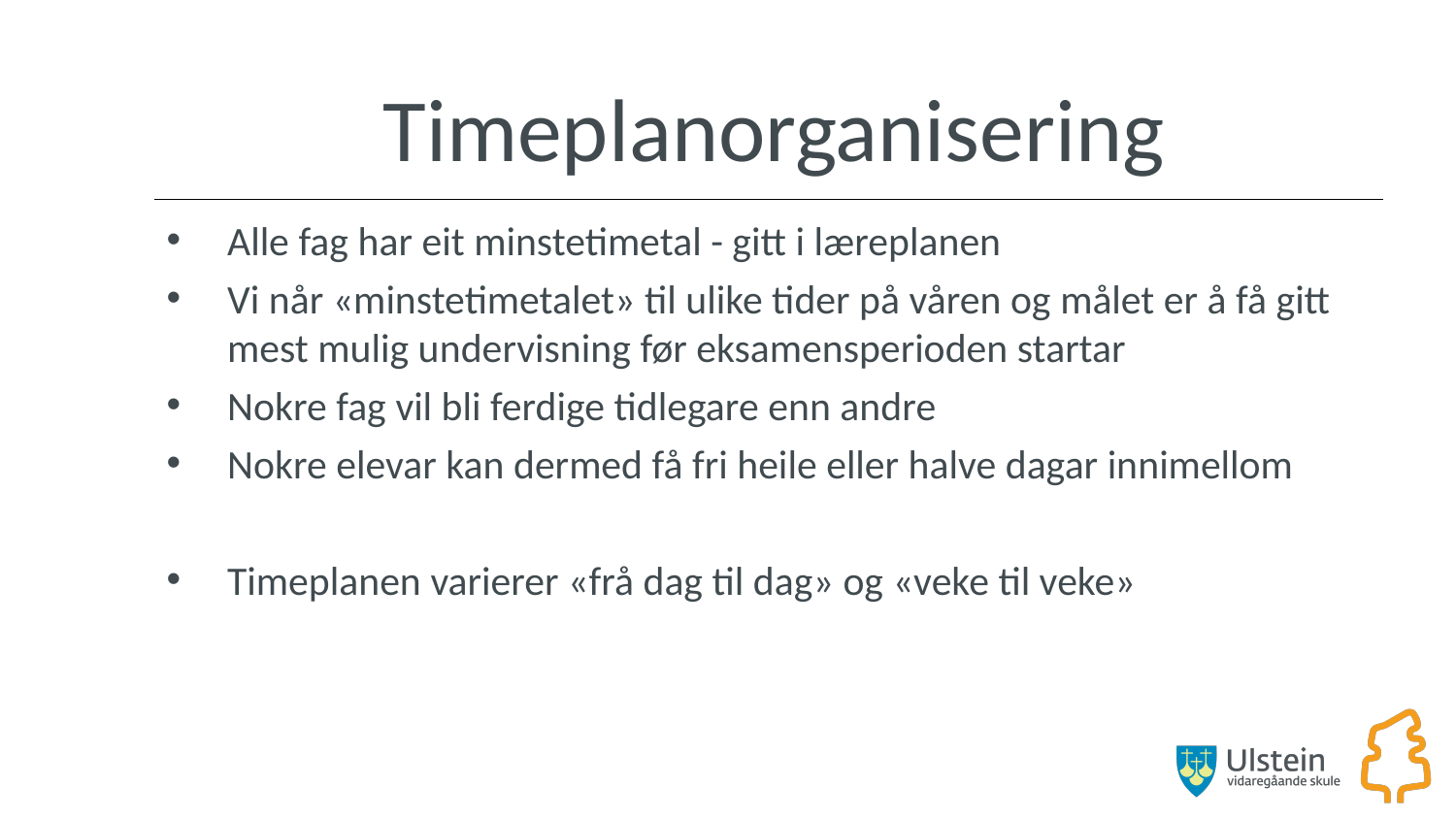

# Timeplanorganisering
Alle fag har eit minstetimetal - gitt i læreplanen
Vi når «minstetimetalet» til ulike tider på våren og målet er å få gitt mest mulig undervisning før eksamensperioden startar
Nokre fag vil bli ferdige tidlegare enn andre
Nokre elevar kan dermed få fri heile eller halve dagar innimellom

Timeplanen varierer «frå dag til dag» og «veke til veke»